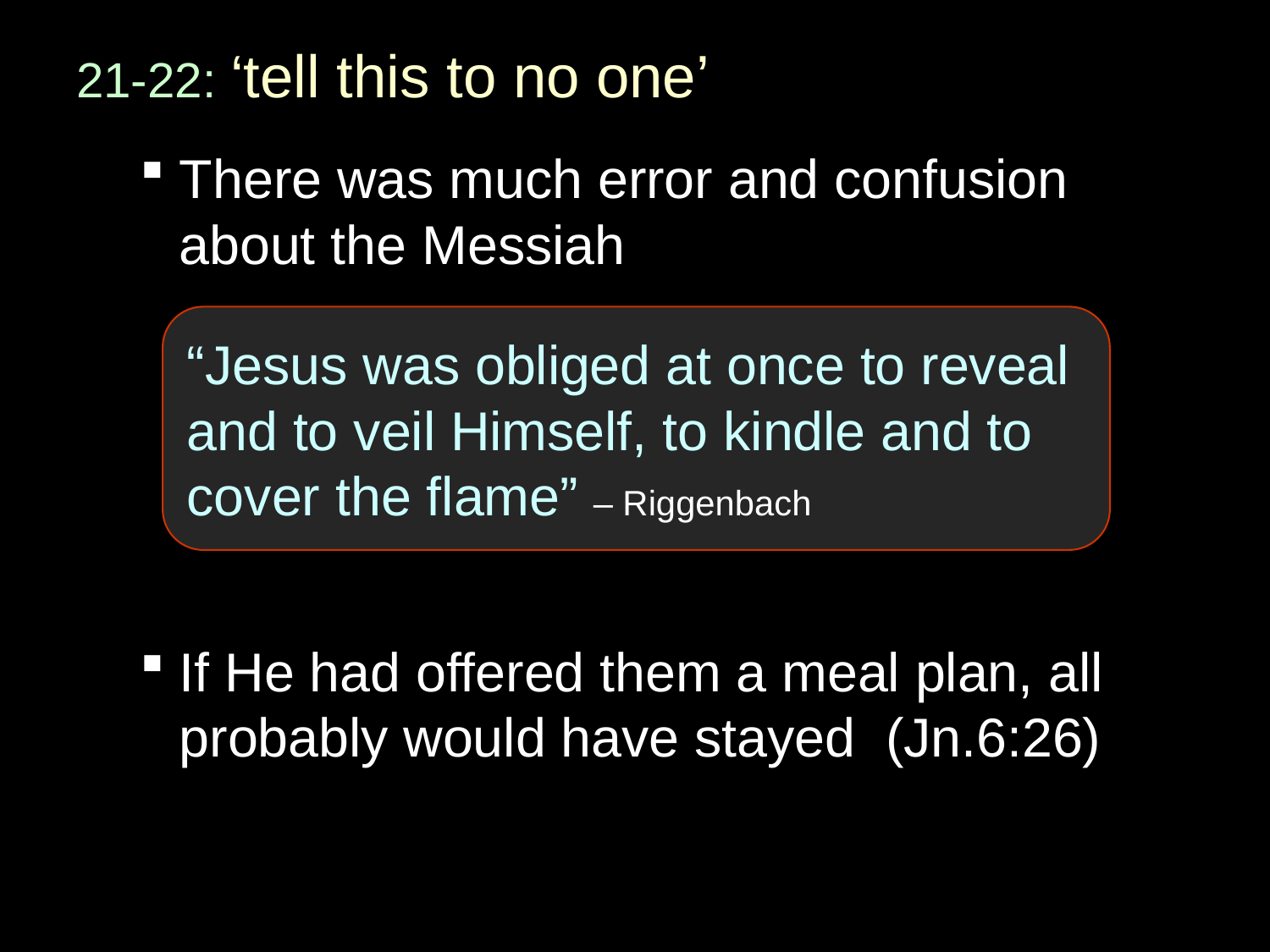

# 21-22: ‘tell this to no one’
There was much error and confusion about the Messiah

If He had offered them a meal plan, all probably would have stayed  (Jn.6:26)

“Jesus was obliged at once to reveal and to veil Himself, to kindle and to cover the flame” – Riggenbach